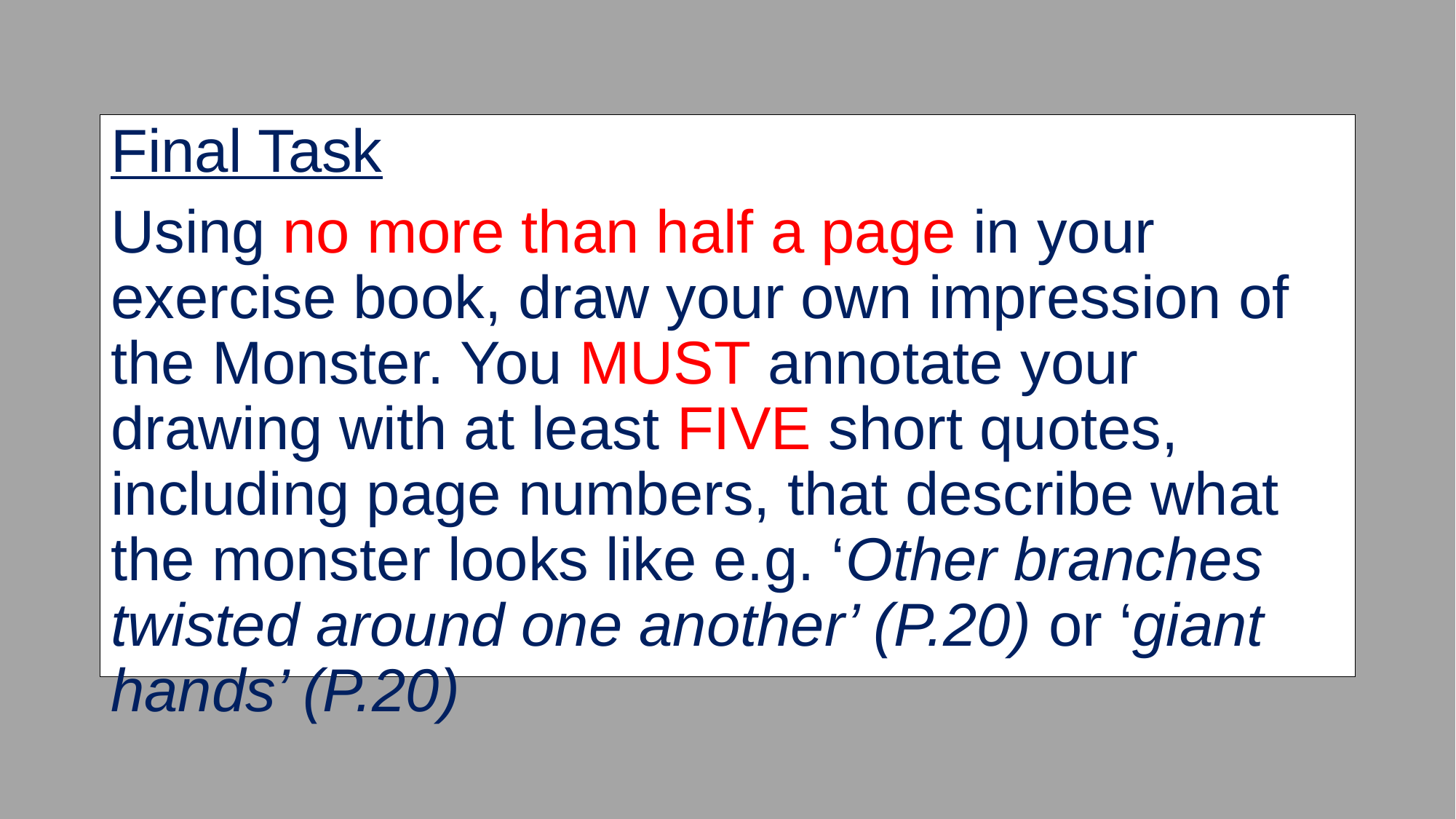

Final Task
Using no more than half a page in your exercise book, draw your own impression of the Monster. You MUST annotate your drawing with at least FIVE short quotes, including page numbers, that describe what the monster looks like e.g. ‘Other branches twisted around one another’ (P.20) or ‘giant hands’ (P.20)